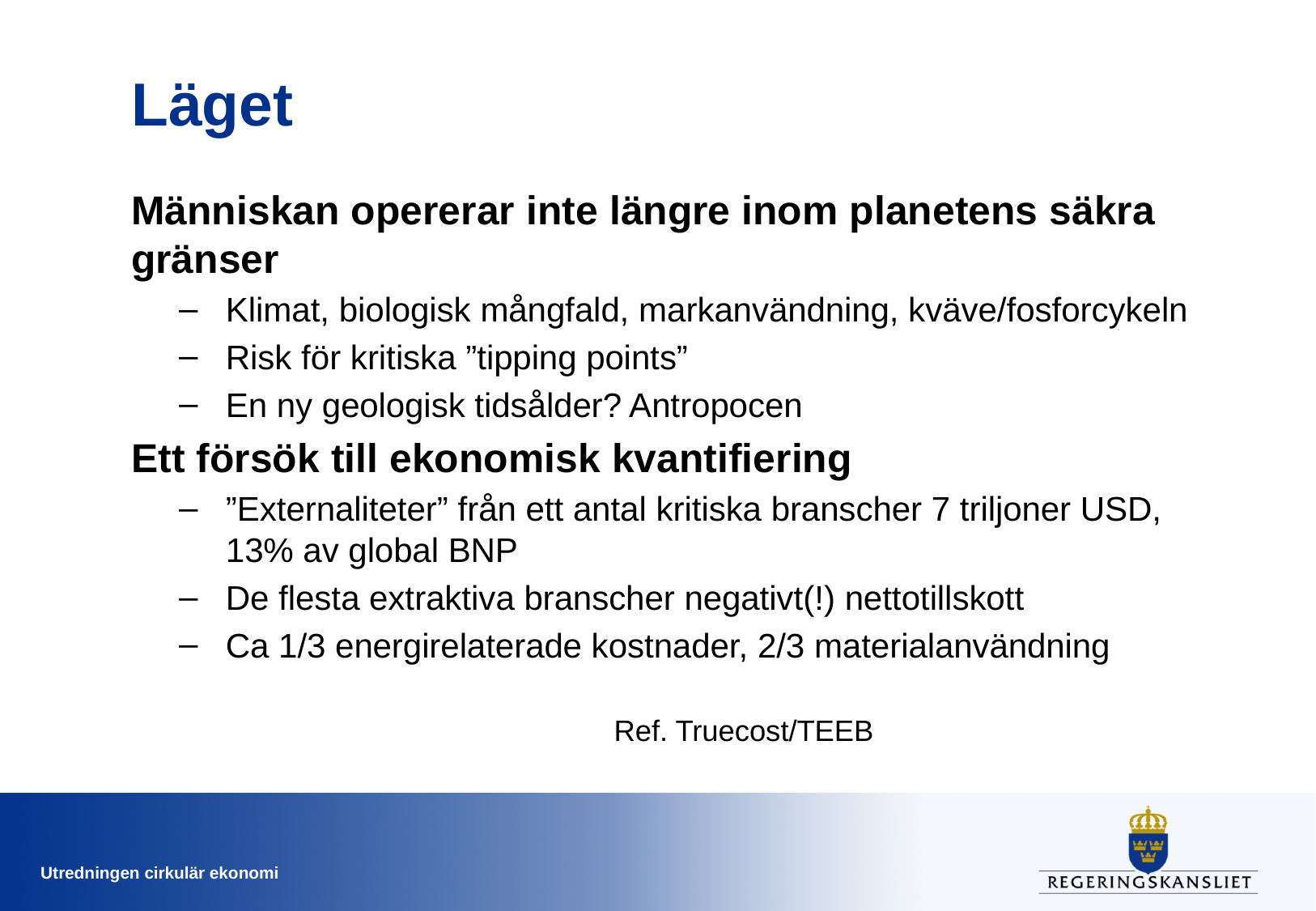

# Läget
Människan opererar inte längre inom planetens säkra gränser
Klimat, biologisk mångfald, markanvändning, kväve/fosforcykeln
Risk för kritiska ”tipping points”
En ny geologisk tidsålder? Antropocen
Ett försök till ekonomisk kvantifiering
”Externaliteter” från ett antal kritiska branscher 7 triljoner USD, 13% av global BNP
De flesta extraktiva branscher negativt(!) nettotillskott
Ca 1/3 energirelaterade kostnader, 2/3 materialanvändning

Ref. Truecost/TEEB